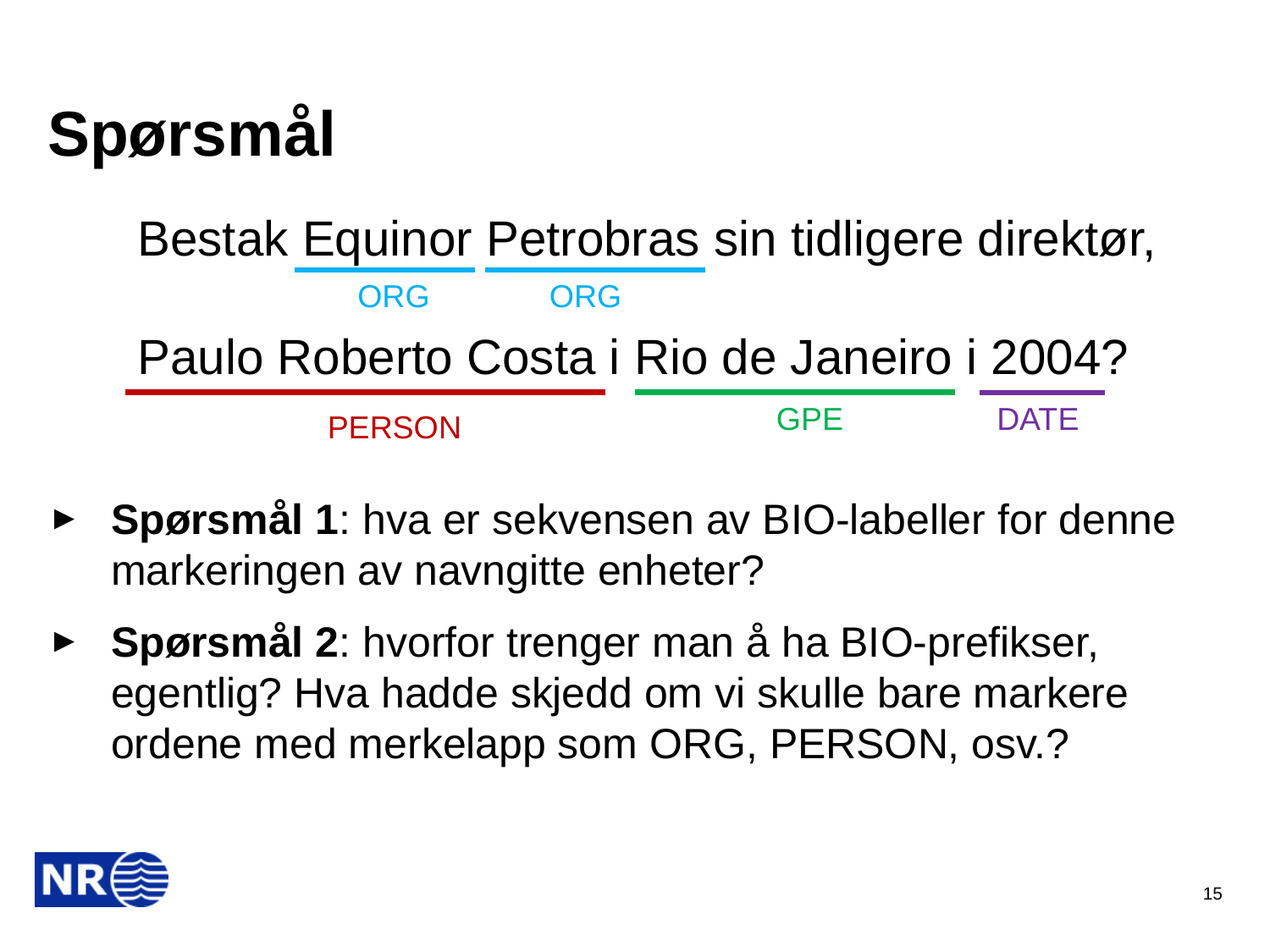

# Spørsmål
Bestak Equinor Petrobras sin tidligere direktør,

Paulo Roberto Costa i Rio de Janeiro i 2004?
ORG
ORG
GPE
DATE
PERSON
Spørsmål 1: hva er sekvensen av BIO-labeller for denne markeringen av navngitte enheter?
Spørsmål 2: hvorfor trenger man å ha BIO-prefikser, egentlig? Hva hadde skjedd om vi skulle bare markere ordene med merkelapp som ORG, PERSON, osv.?
15